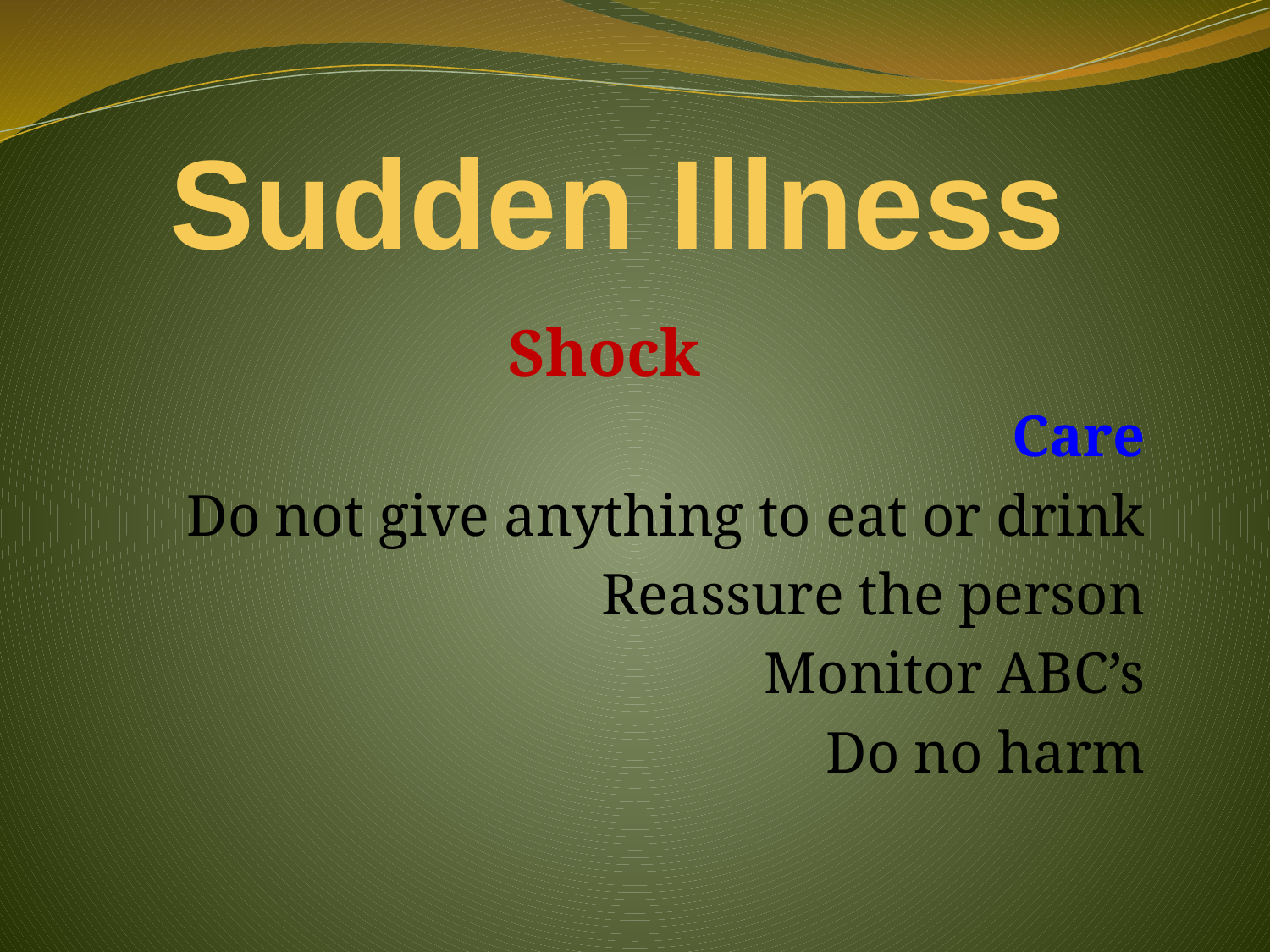

Sudden Illness
Shock
Care
Do not give anything to eat or drink
Reassure the person
Monitor ABC’s
Do no harm